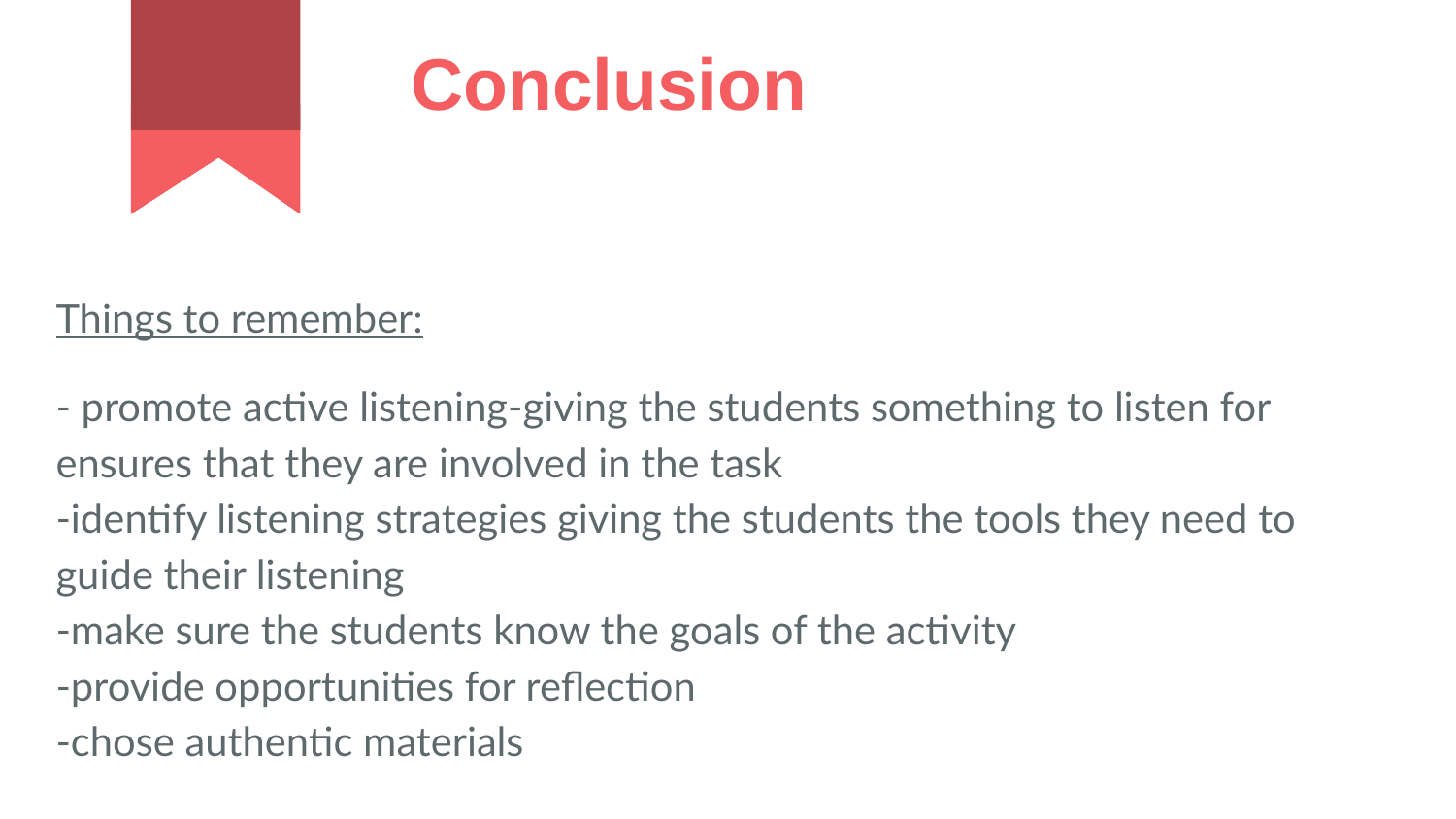

# Conclusion

Things to remember:
- promote active listening-giving the students something to listen for ensures that they are involved in the task
-identify listening strategies giving the students the tools they need to guide their listening
-make sure the students know the goals of the activity
-provide opportunities for reflection
-chose authentic materials